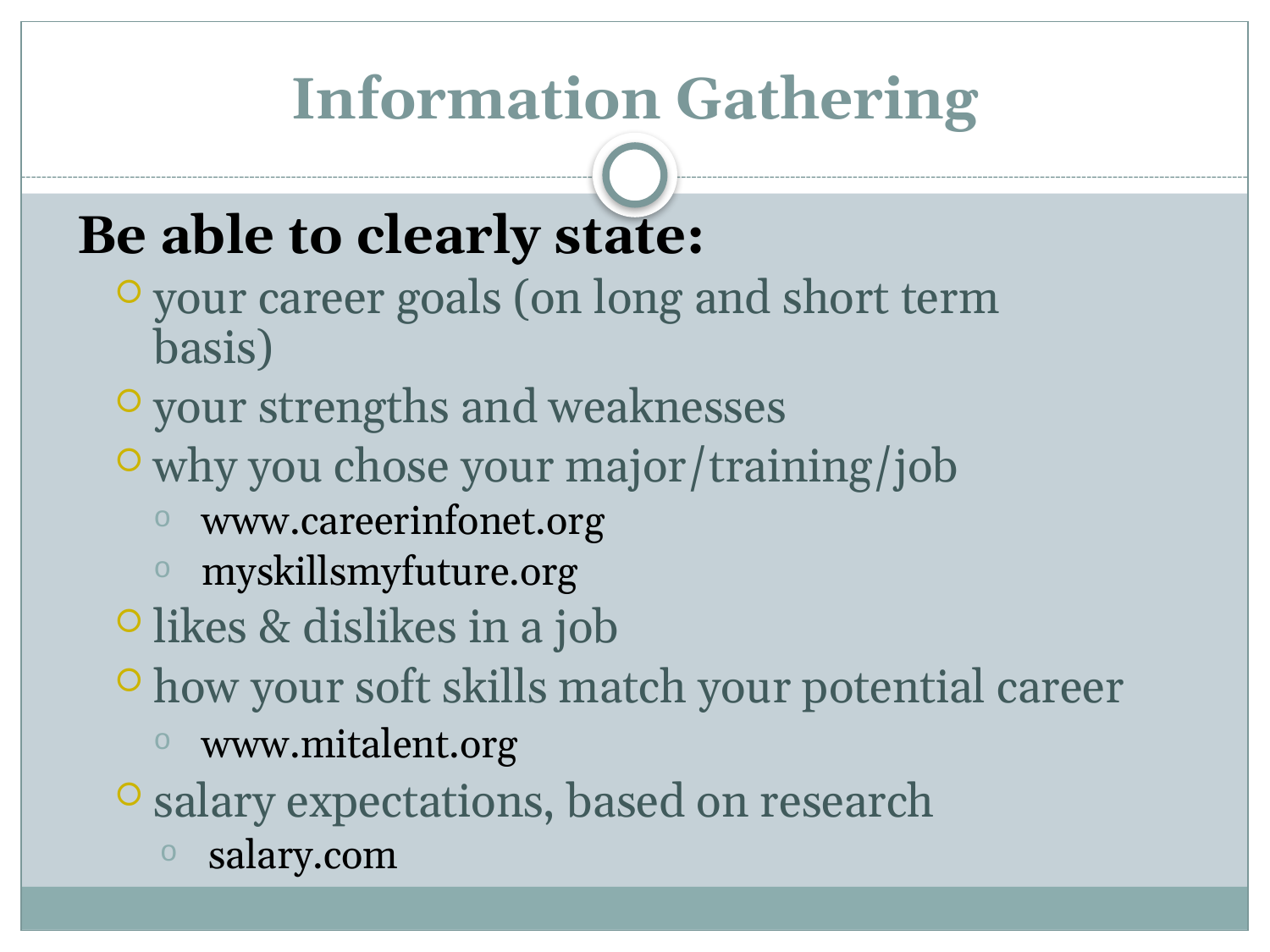

# Information Gathering
Be able to clearly state:
your career goals (on long and short term
basis)
your strengths and weaknesses
why you chose your major/training/job
www.careerinfonet.org
myskillsmyfuture.org
likes & dislikes in a job
how your soft skills match your potential career
www.mitalent.org
salary expectations, based on research
salary.com